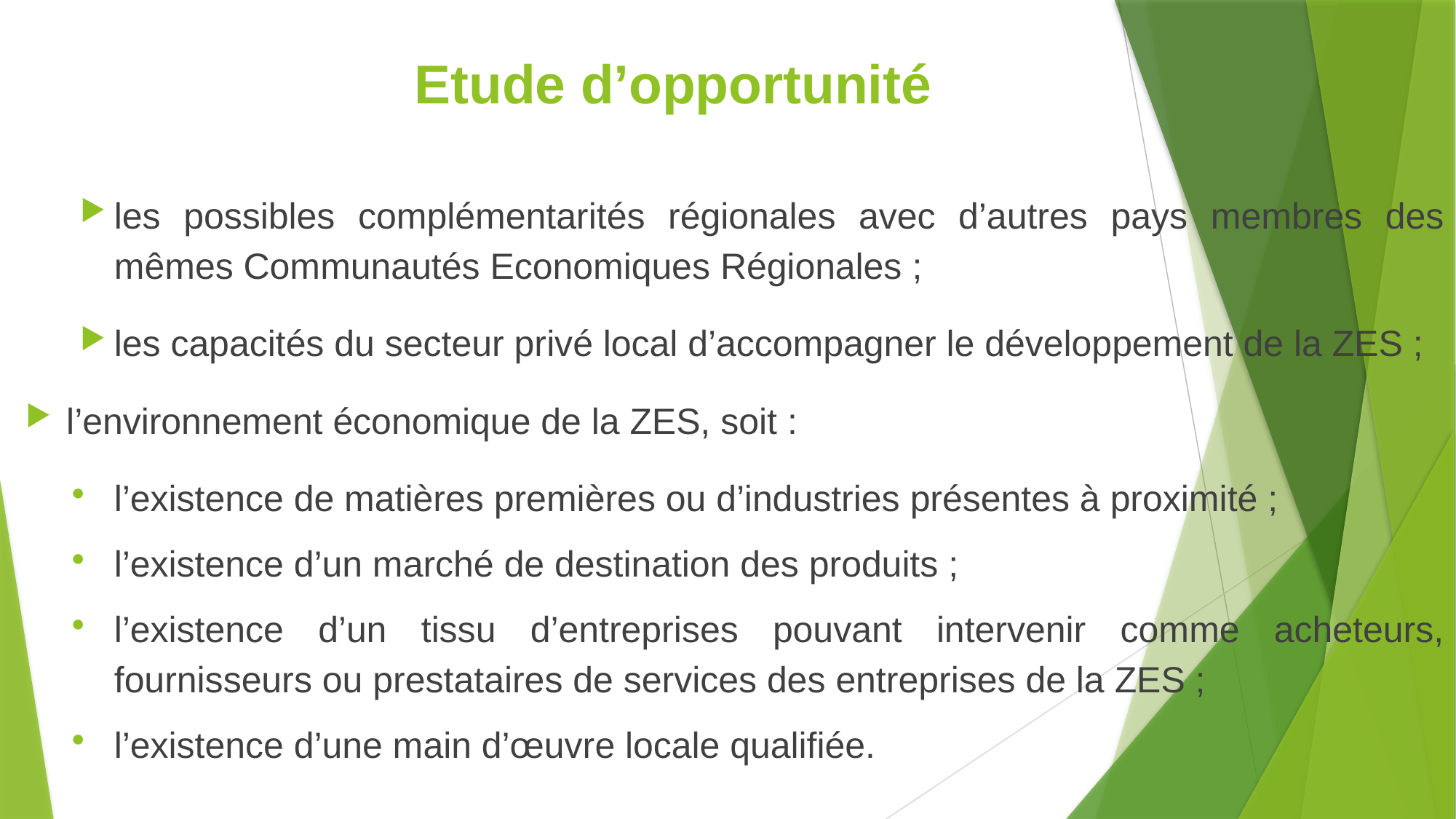

# Etude d’opportunité
les possibles complémentarités régionales avec d’autres pays membres des mêmes Communautés Economiques Régionales ;
les capacités du secteur privé local d’accompagner le développement de la ZES ;
l’environnement économique de la ZES, soit :
l’existence de matières premières ou d’industries présentes à proximité ;
l’existence d’un marché de destination des produits ;
l’existence d’un tissu d’entreprises pouvant intervenir comme acheteurs, fournisseurs ou prestataires de services des entreprises de la ZES ;
l’existence d’une main d’œuvre locale qualifiée.